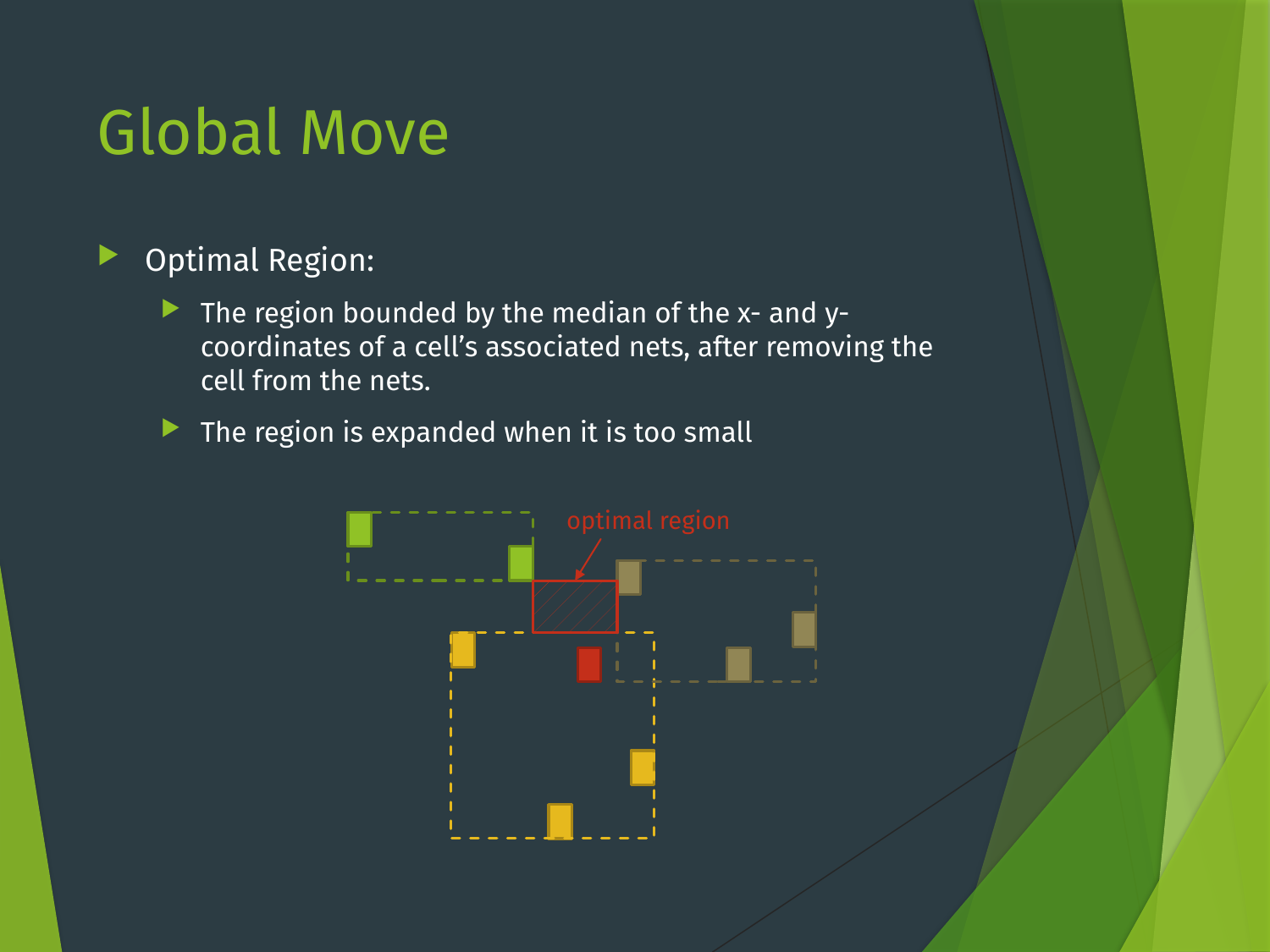

# Global Move
Optimal Region:
The region bounded by the median of the x- and y-coordinates of a cell’s associated nets, after removing the cell from the nets.
The region is expanded when it is too small
optimal region